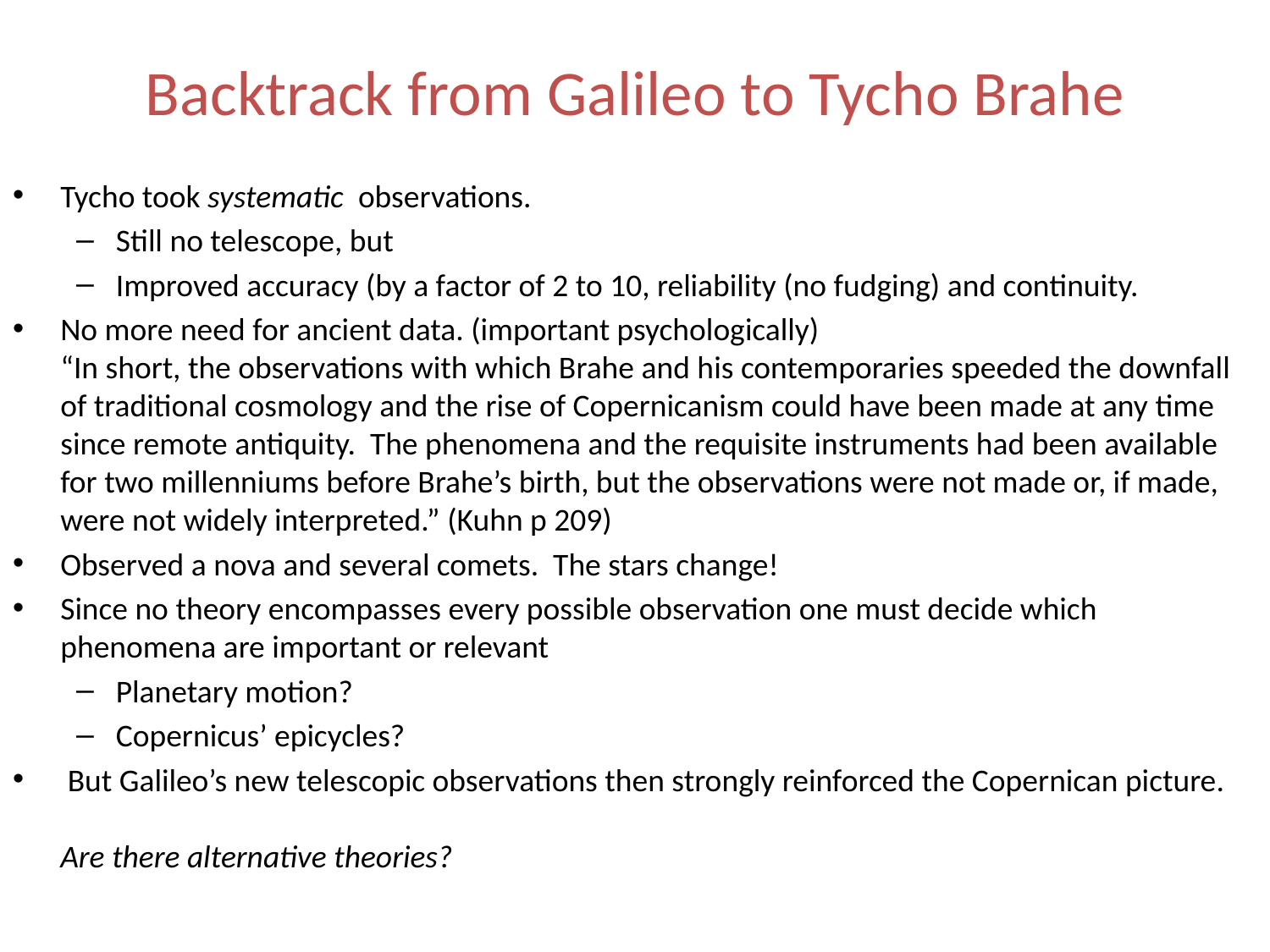

# Backtrack from Galileo to Tycho Brahe
Tycho took systematic  observations.
Still no telescope, but
Improved accuracy (by a factor of 2 to 10, reliability (no fudging) and continuity.
No more need for ancient data. (important psychologically)
“In short, the observations with which Brahe and his contemporaries speeded the downfall of traditional cosmology and the rise of Copernicanism could have been made at any time since remote antiquity.  The phenomena and the requisite instruments had been available for two millenniums before Brahe’s birth, but the observations were not made or, if made, were not widely interpreted.” (Kuhn p 209)
Observed a nova and several comets.  The stars change!
Since no theory encompasses every possible observation one must decide which phenomena are important or relevant
Planetary motion?
Copernicus’ epicycles?
 But Galileo’s new telescopic observations then strongly reinforced the Copernican picture.
Are there alternative theories?